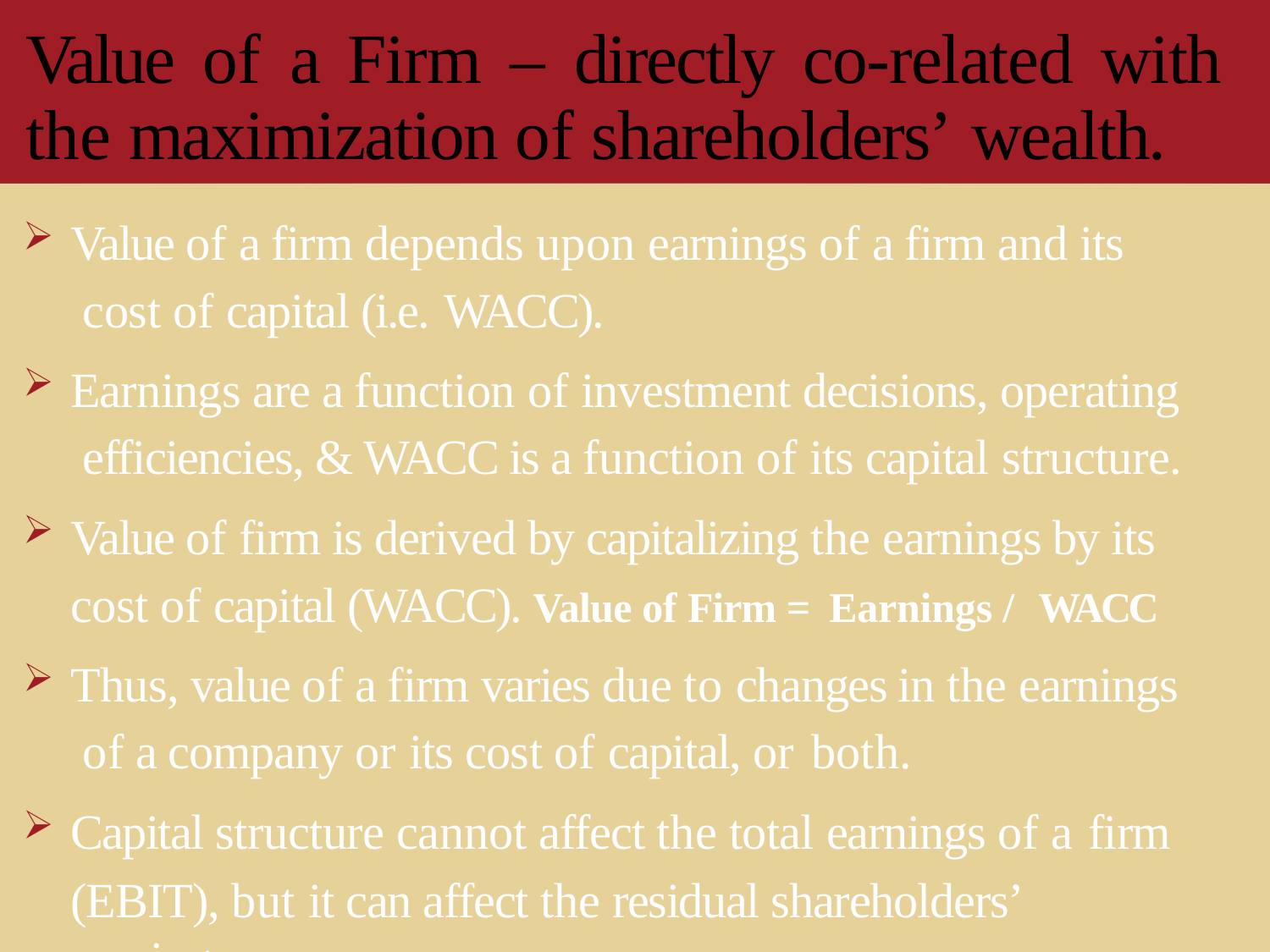

# Value of a Firm – directly co-related with  the maximization of shareholders’ wealth.

Value of a firm depends upon earnings of a firm and its  cost of capital (i.e. WACC).
Earnings are a function of investment decisions, operating  efficiencies, & WACC is a function of its capital structure.
Value of firm is derived by capitalizing the earnings by its  cost of capital (WACC). Value of Firm = Earnings / WACC
Thus, value of a firm varies due to changes in the earnings  of a company or its cost of capital, or both.
Capital structure cannot affect the total earnings of a firm
(EBIT), but it can affect the residual shareholders’ earnings.